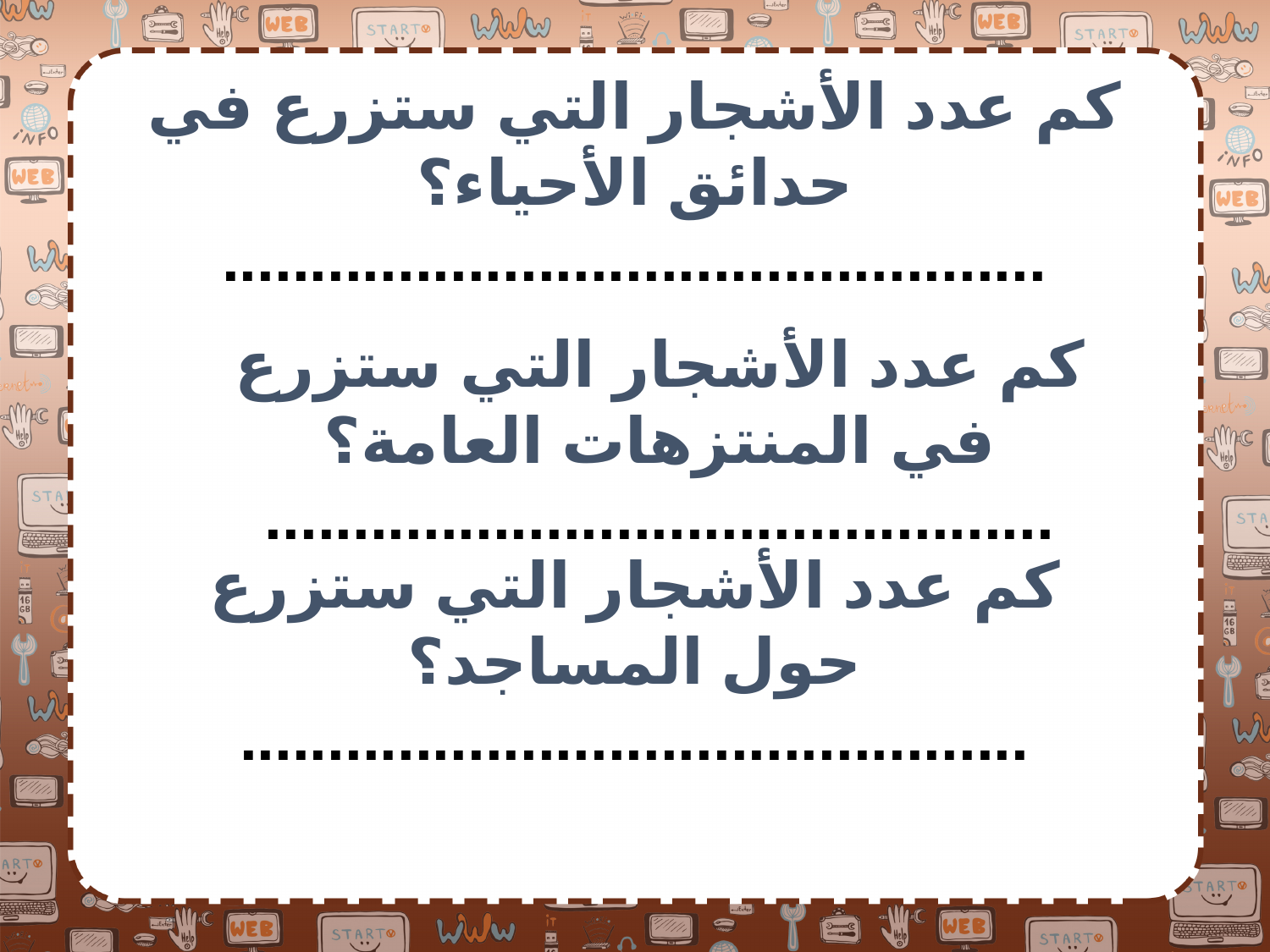

كم عدد الأشجار التي ستزرع في حدائق الأحياء؟
...............................................
كم عدد الأشجار التي ستزرع في المنتزهات العامة؟
.............................................
كم عدد الأشجار التي ستزرع حول المساجد؟
.............................................